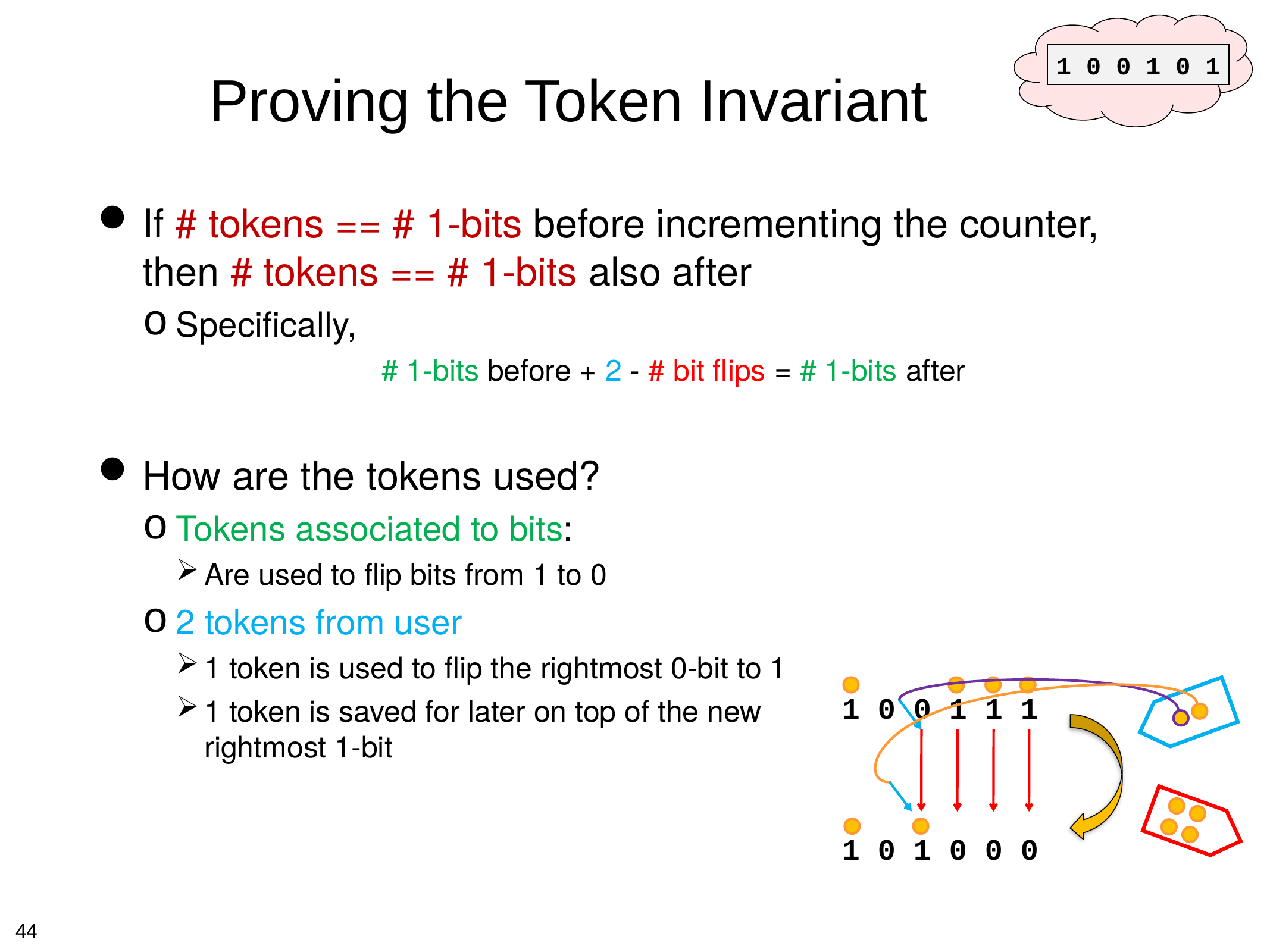

# Proving the Token Invariant
1 0 0 1 0 1
If # tokens == # 1-bits before incrementing the counter,
then # tokens == # 1-bits also after
Specifically,
# 1-bits before + 2 - # bit flips = # 1-bits after

How are the tokens used?
Tokens associated to bits:
Are used to flip bits from 1 to 0
2 tokens from user
1 token is used to flip the rightmost 0-bit to 1
1 token is saved for later on top of the new
rightmost 1-bit

1 0 0 1 1 1

1 0 1 0 0 0

44